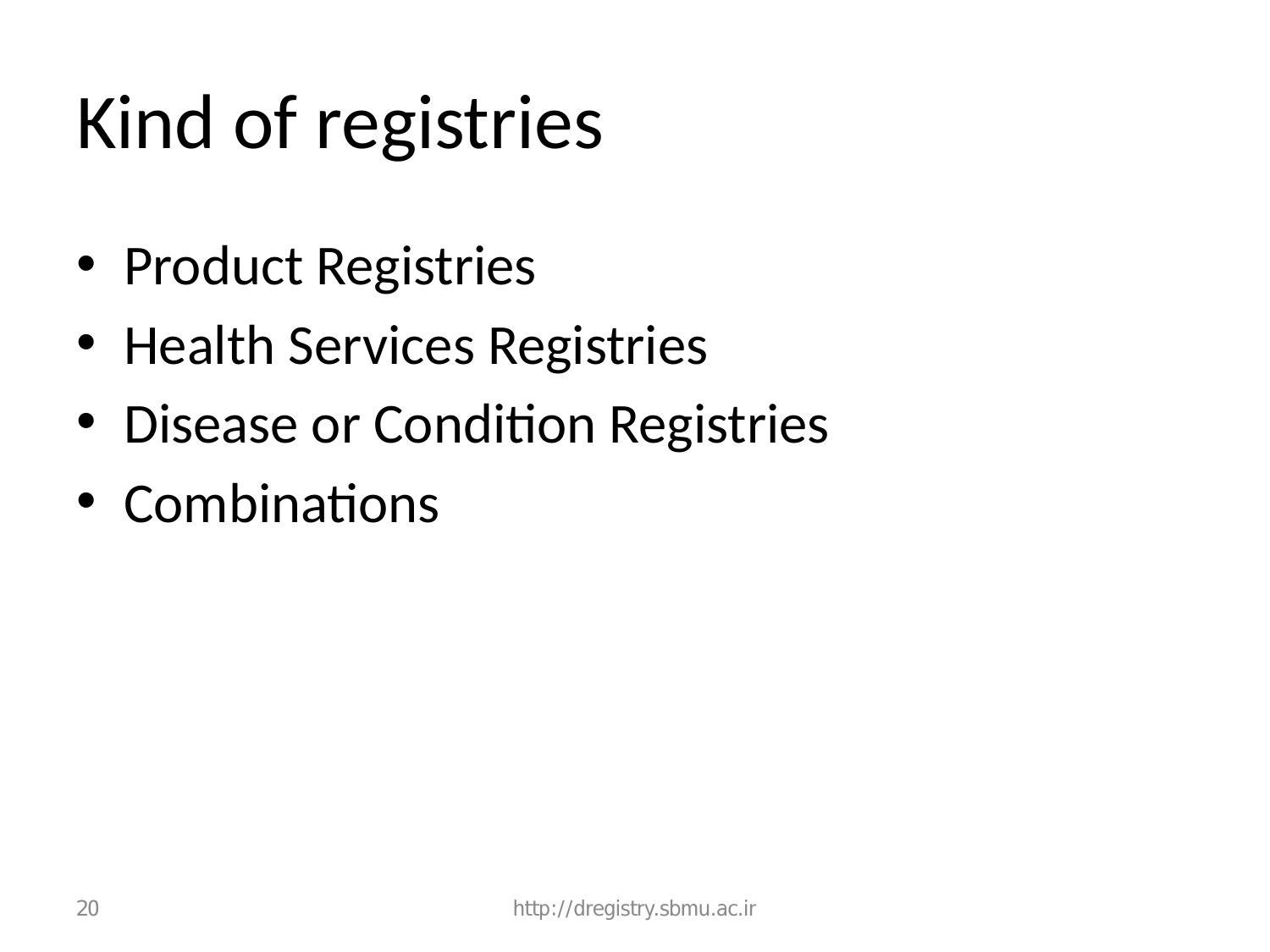

# Kind of registries
Product Registries
Health Services Registries
Disease or Condition Registries
Combinations

20
http://dregistry.sbmu.ac.ir